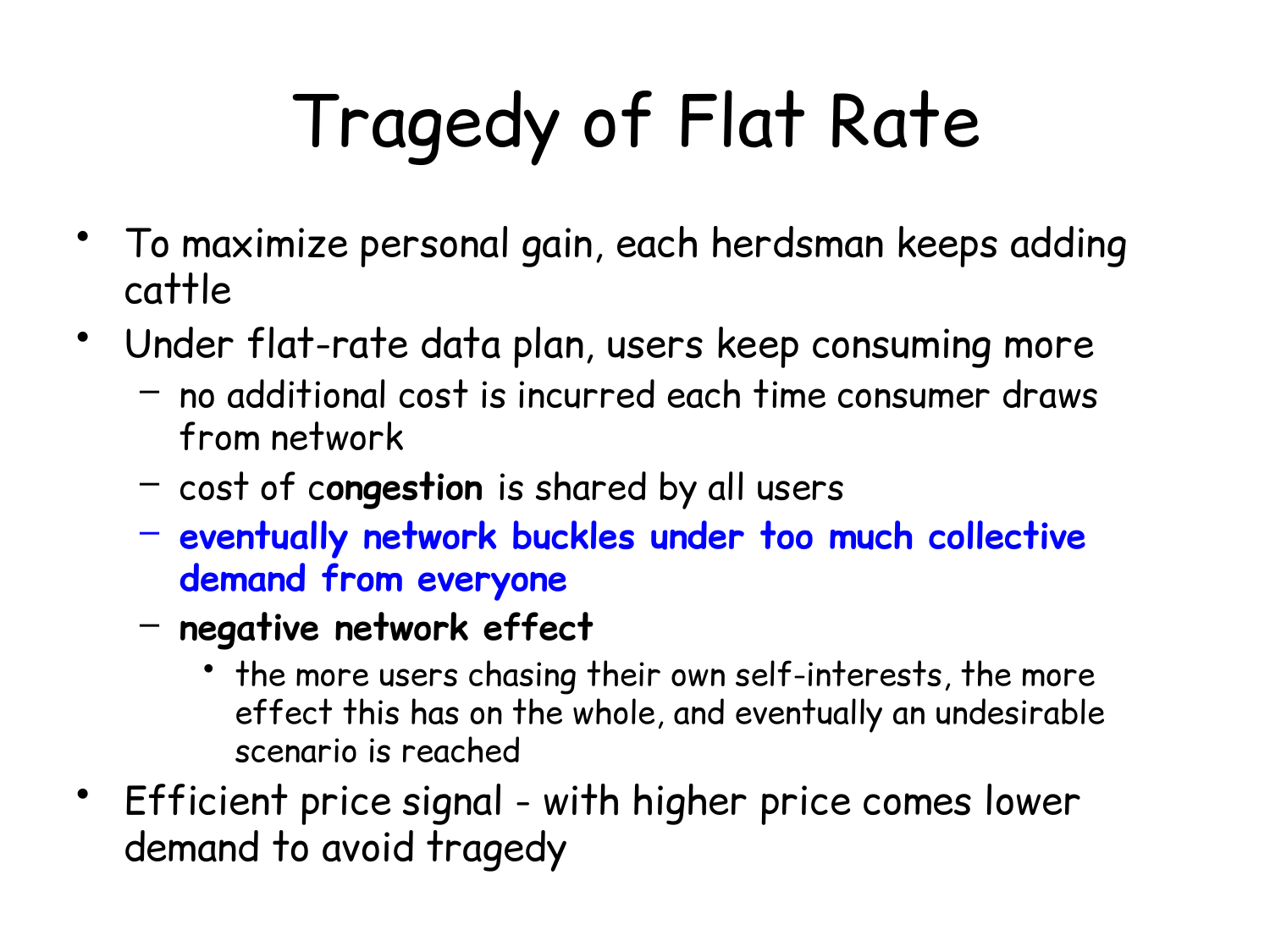

# Tragedy of Flat Rate
To maximize personal gain, each herdsman keeps adding cattle
Under flat-rate data plan, users keep consuming more
no additional cost is incurred each time consumer draws from network
cost of congestion is shared by all users
eventually network buckles under too much collective demand from everyone
negative network effect
the more users chasing their own self-interests, the more effect this has on the whole, and eventually an undesirable scenario is reached
Efficient price signal - with higher price comes lower demand to avoid tragedy